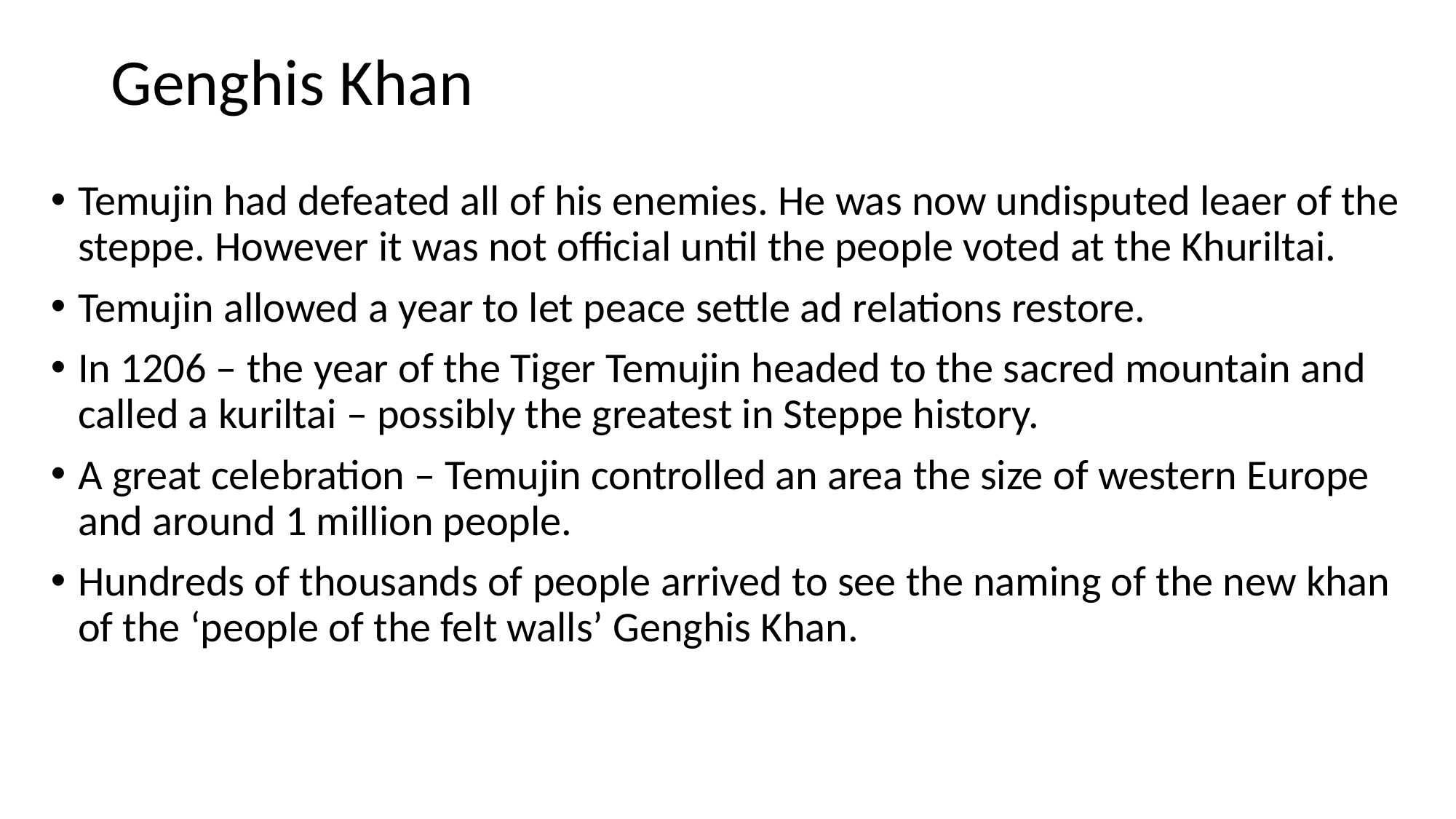

# Genghis Khan
Temujin had defeated all of his enemies. He was now undisputed leaer of the steppe. However it was not official until the people voted at the Khuriltai.
Temujin allowed a year to let peace settle ad relations restore.
In 1206 – the year of the Tiger Temujin headed to the sacred mountain and called a kuriltai – possibly the greatest in Steppe history.
A great celebration – Temujin controlled an area the size of western Europe and around 1 million people.
Hundreds of thousands of people arrived to see the naming of the new khan of the ‘people of the felt walls’ Genghis Khan.